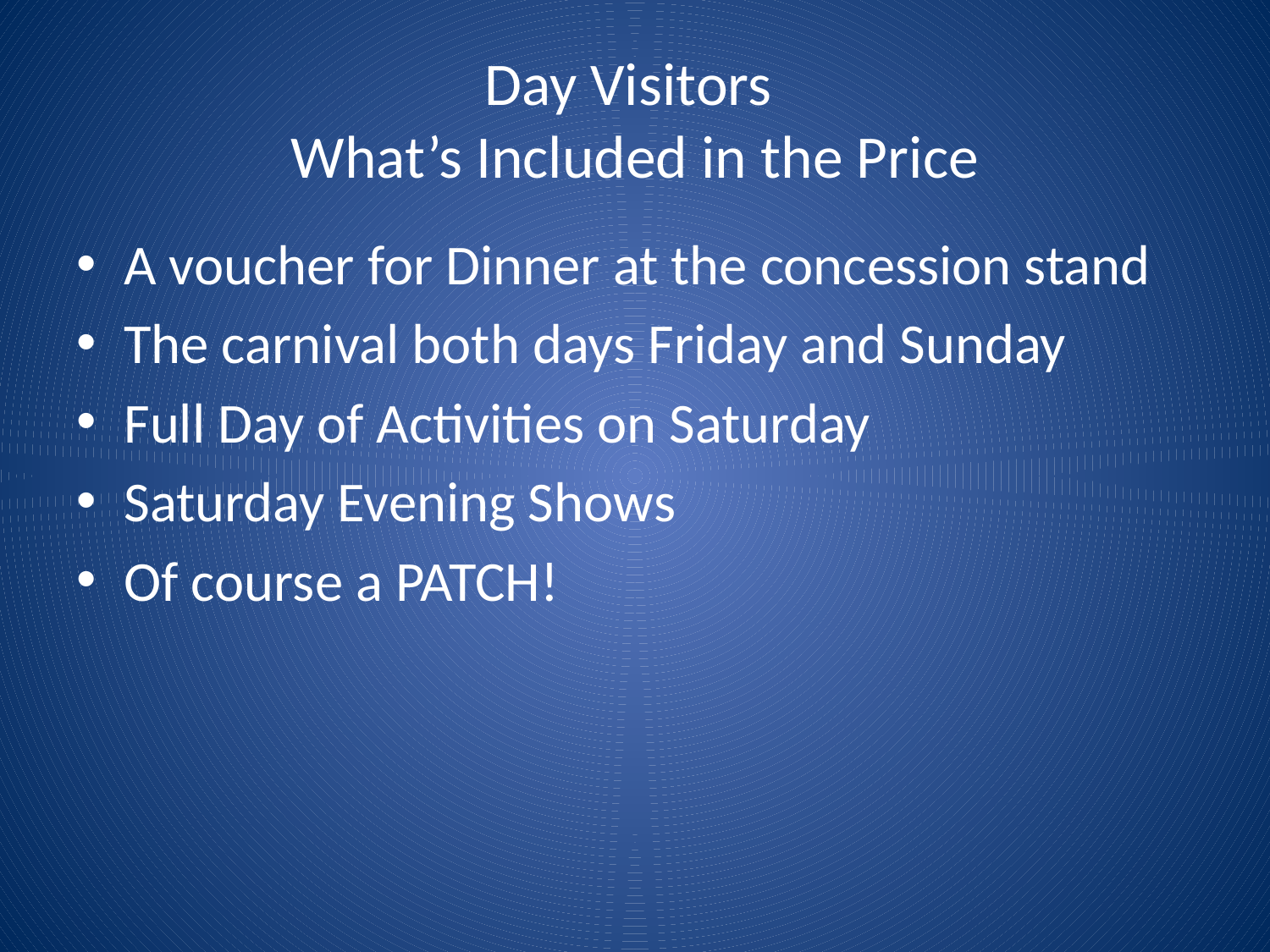

# Day Visitors What’s Included in the Price
A voucher for Dinner at the concession stand
The carnival both days Friday and Sunday
Full Day of Activities on Saturday
Saturday Evening Shows
Of course a PATCH!